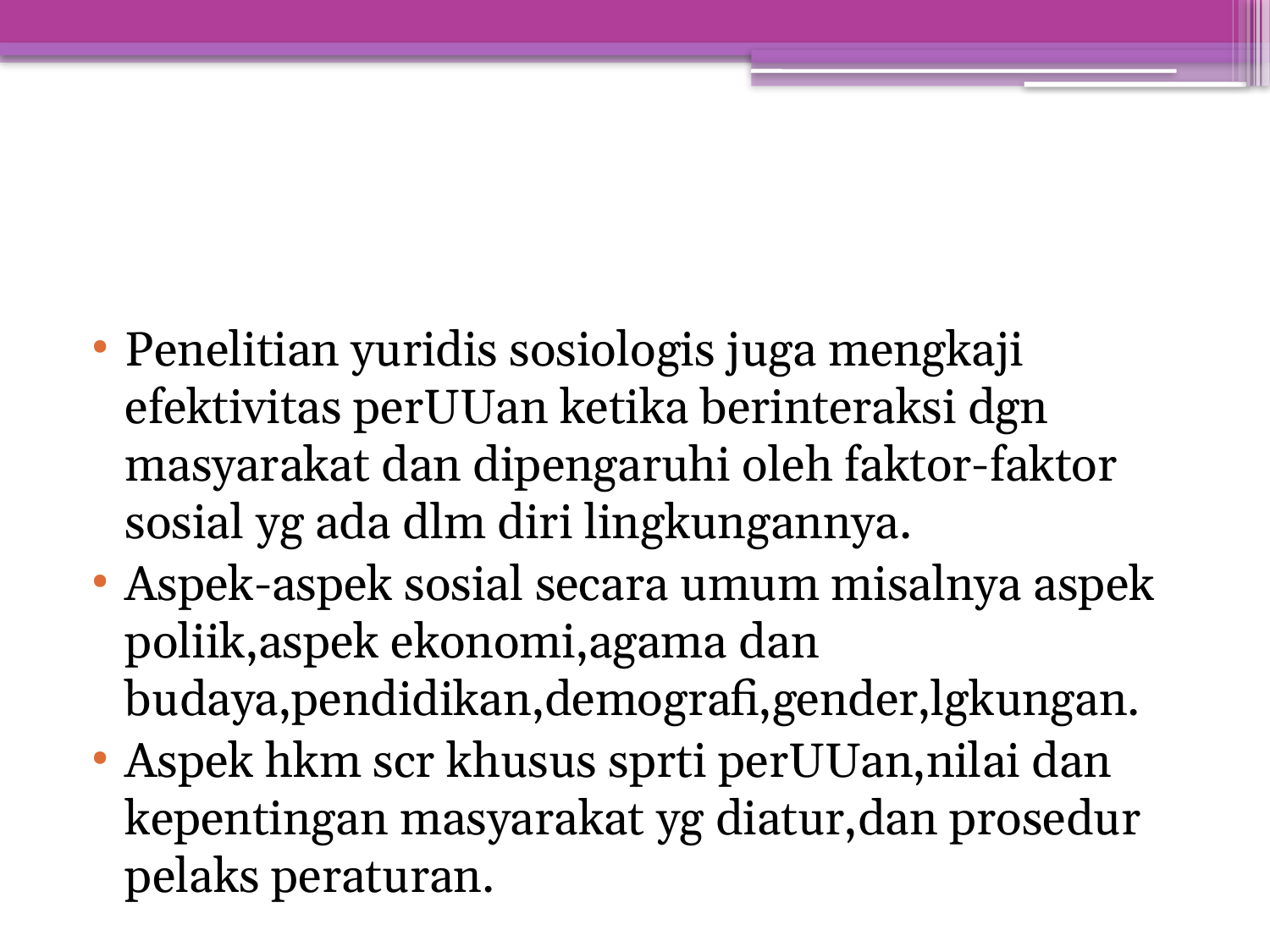

#
Penelitian yuridis sosiologis juga mengkaji efektivitas perUUan ketika berinteraksi dgn masyarakat dan dipengaruhi oleh faktor-faktor sosial yg ada dlm diri lingkungannya.
Aspek-aspek sosial secara umum misalnya aspek poliik,aspek ekonomi,agama dan budaya,pendidikan,demografi,gender,lgkungan.
Aspek hkm scr khusus sprti perUUan,nilai dan kepentingan masyarakat yg diatur,dan prosedur pelaks peraturan.